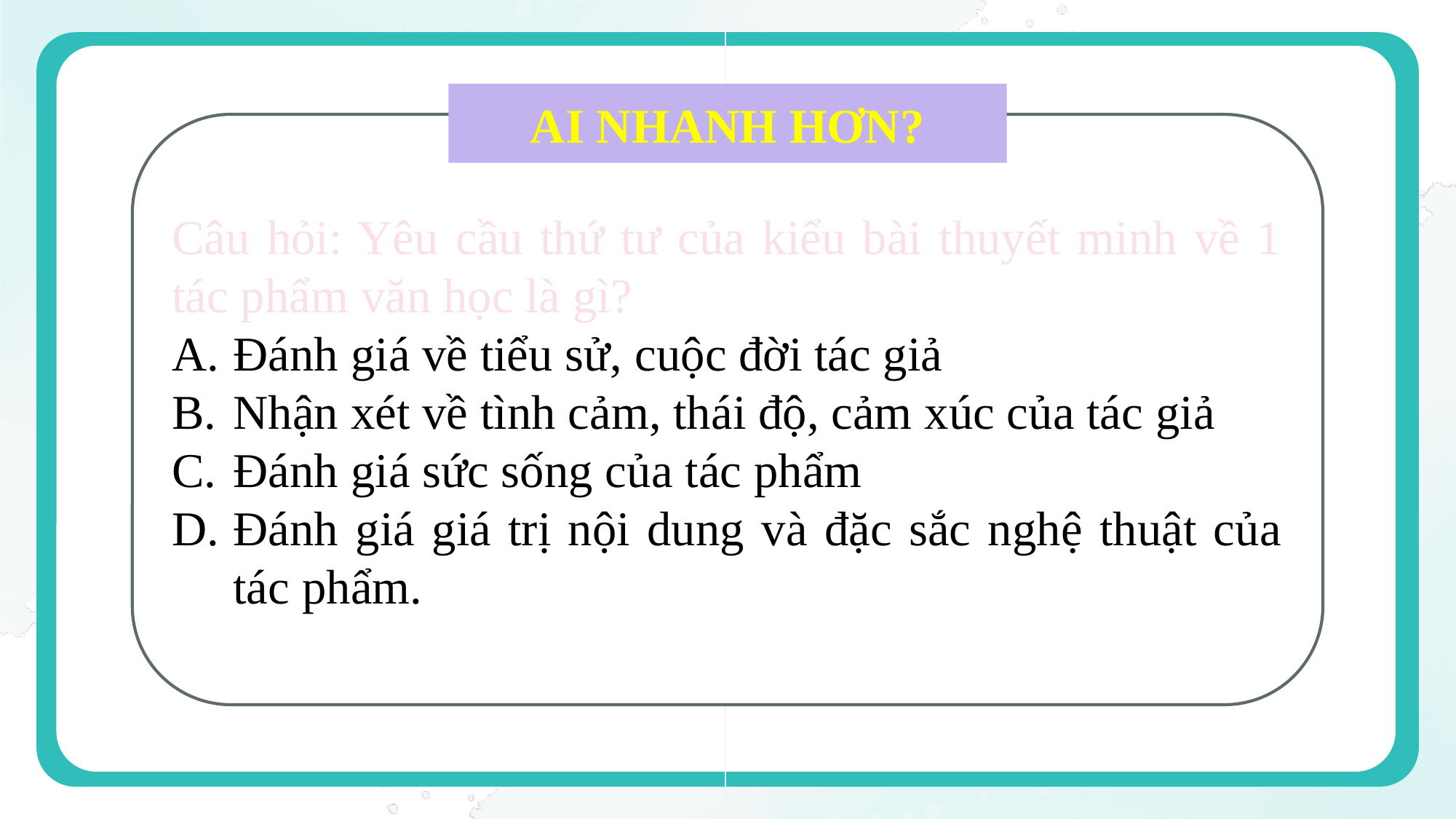

#
AI NHANH HƠN?
Câu hỏi: Yêu cầu thứ tư của kiểu bài thuyết minh về 1 tác phẩm văn học là gì?
Đánh giá về tiểu sử, cuộc đời tác giả
Nhận xét về tình cảm, thái độ, cảm xúc của tác giả
Đánh giá sức sống của tác phẩm
Đánh giá giá trị nội dung và đặc sắc nghệ thuật của tác phẩm.